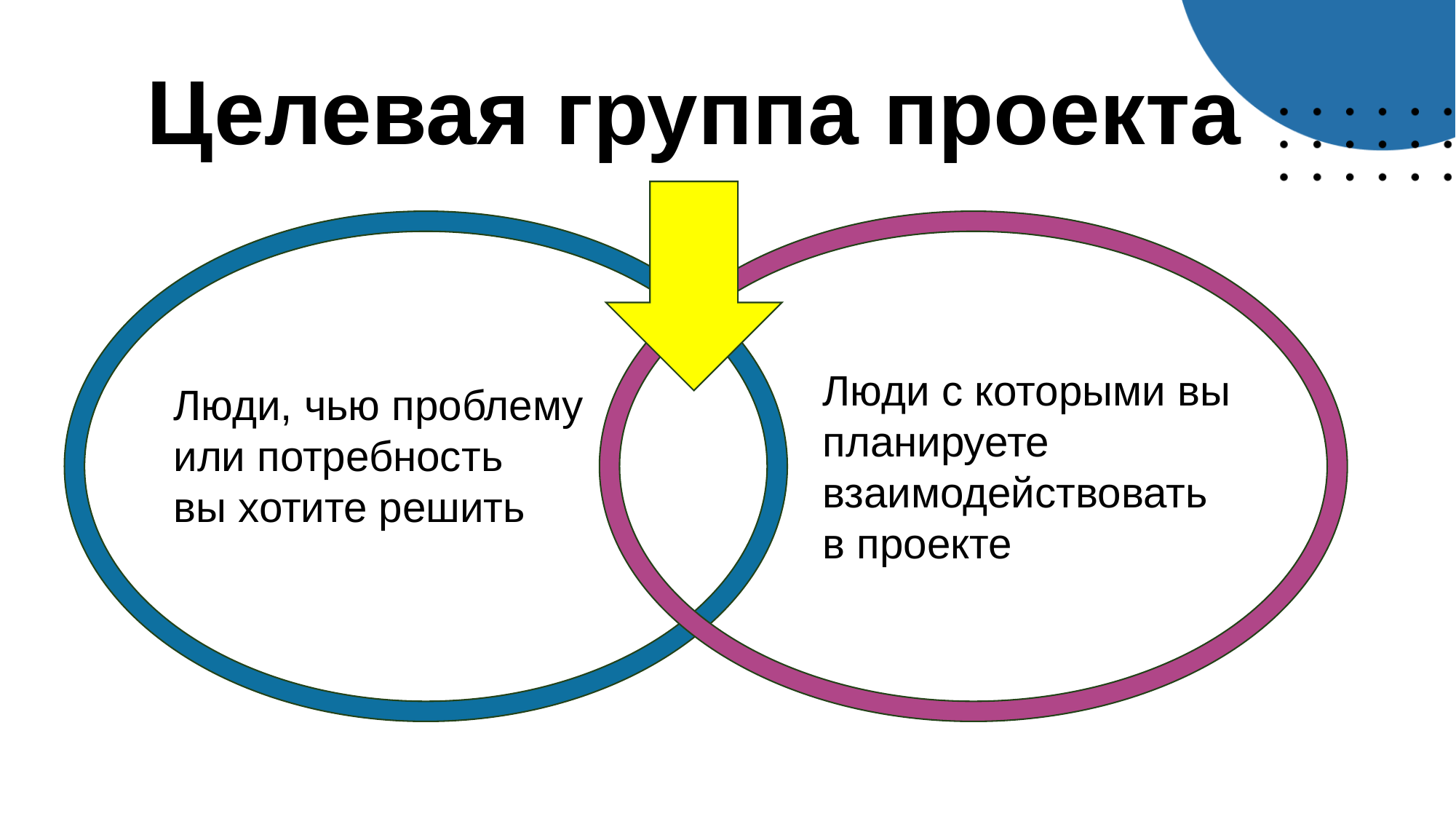

# Целевая группа проекта

Люди с которыми вы
планируете
взаимодействовать
в проекте
Люди, чью проблему
или потребность
вы хотите решить